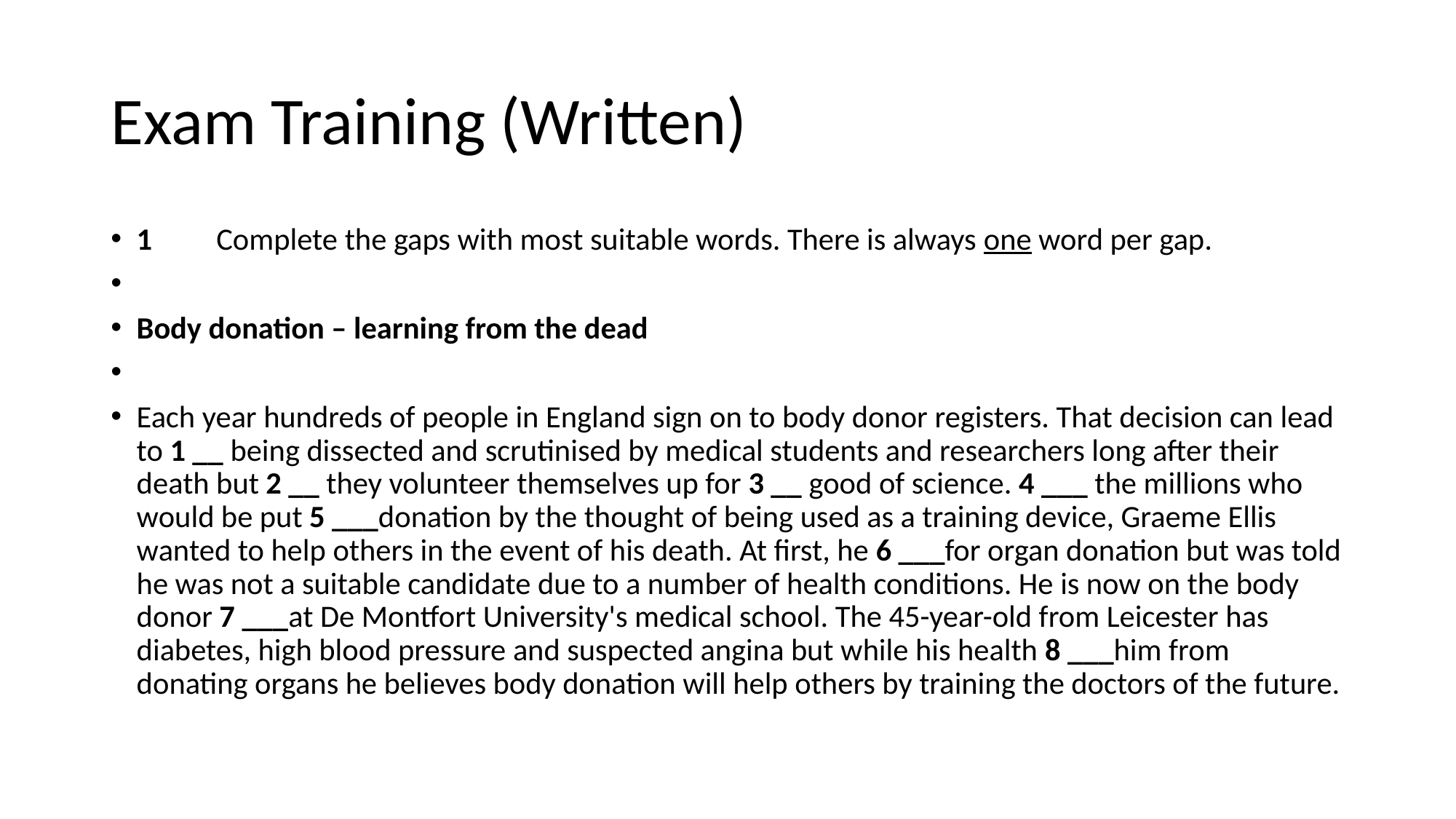

# Exam Training (Written)
1 	Complete the gaps with most suitable words. There is always one word per gap.

Body donation – learning from the dead

Each year hundreds of people in England sign on to body donor registers. That decision can lead to 1 __ being dissected and scrutinised by medical students and researchers long after their death but 2 __ they volunteer themselves up for 3 __ good of science. 4 ___ the millions who would be put 5 ___donation by the thought of being used as a training device, Graeme Ellis wanted to help others in the event of his death. At first, he 6 ___for organ donation but was told he was not a suitable candidate due to a number of health conditions. He is now on the body donor 7 ___at De Montfort University's medical school. The 45-year-old from Leicester has diabetes, high blood pressure and suspected angina but while his health 8 ___him from donating organs he believes body donation will help others by training the doctors of the future.